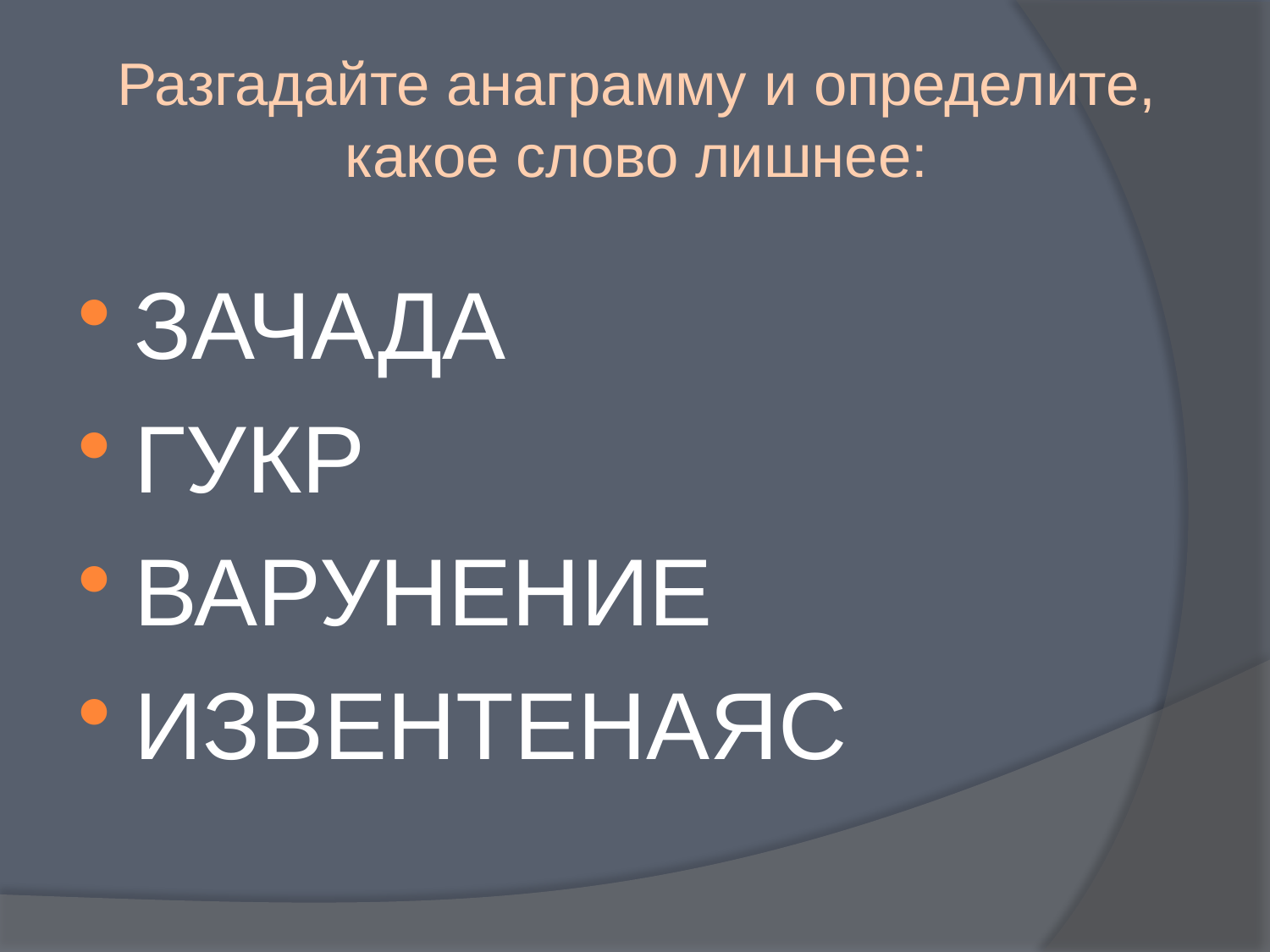

# Разгадайте анаграмму и определите, какое слово лишнее:
ЗАЧАДА
ГУКР
ВАРУНЕНИЕ
ИЗВЕНТЕНАЯС